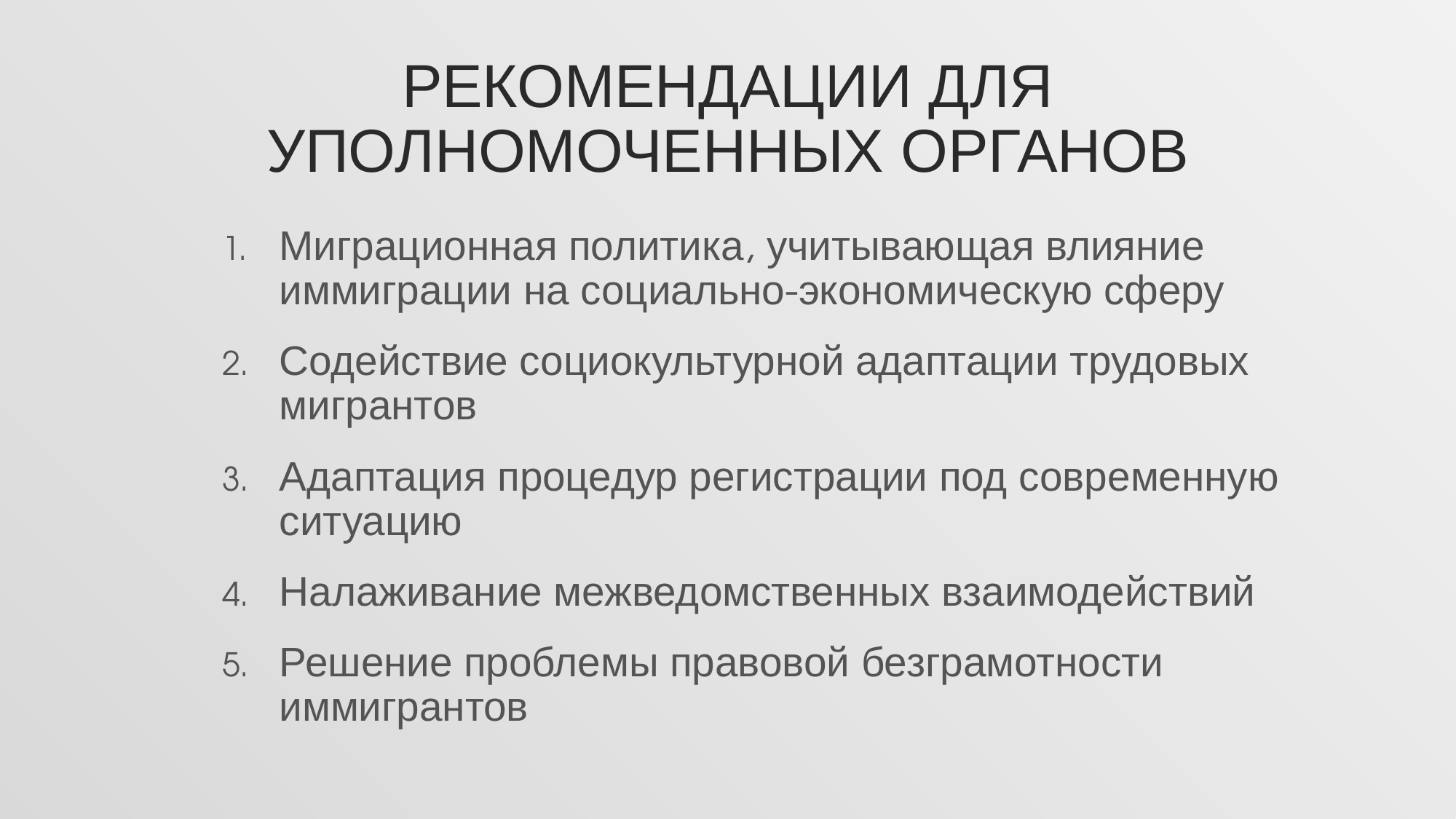

# Рекомендации для УПОЛНОМОЧЕННЫХ ОРГАНОВ
Миграционная политика, учитывающая влияние иммиграции на социально-экономическую сферу
Содействие социокультурной адаптации трудовых мигрантов
Адаптация процедур регистрации под современную ситуацию
Налаживание межведомственных взаимодействий
Решение проблемы правовой безграмотности иммигрантов